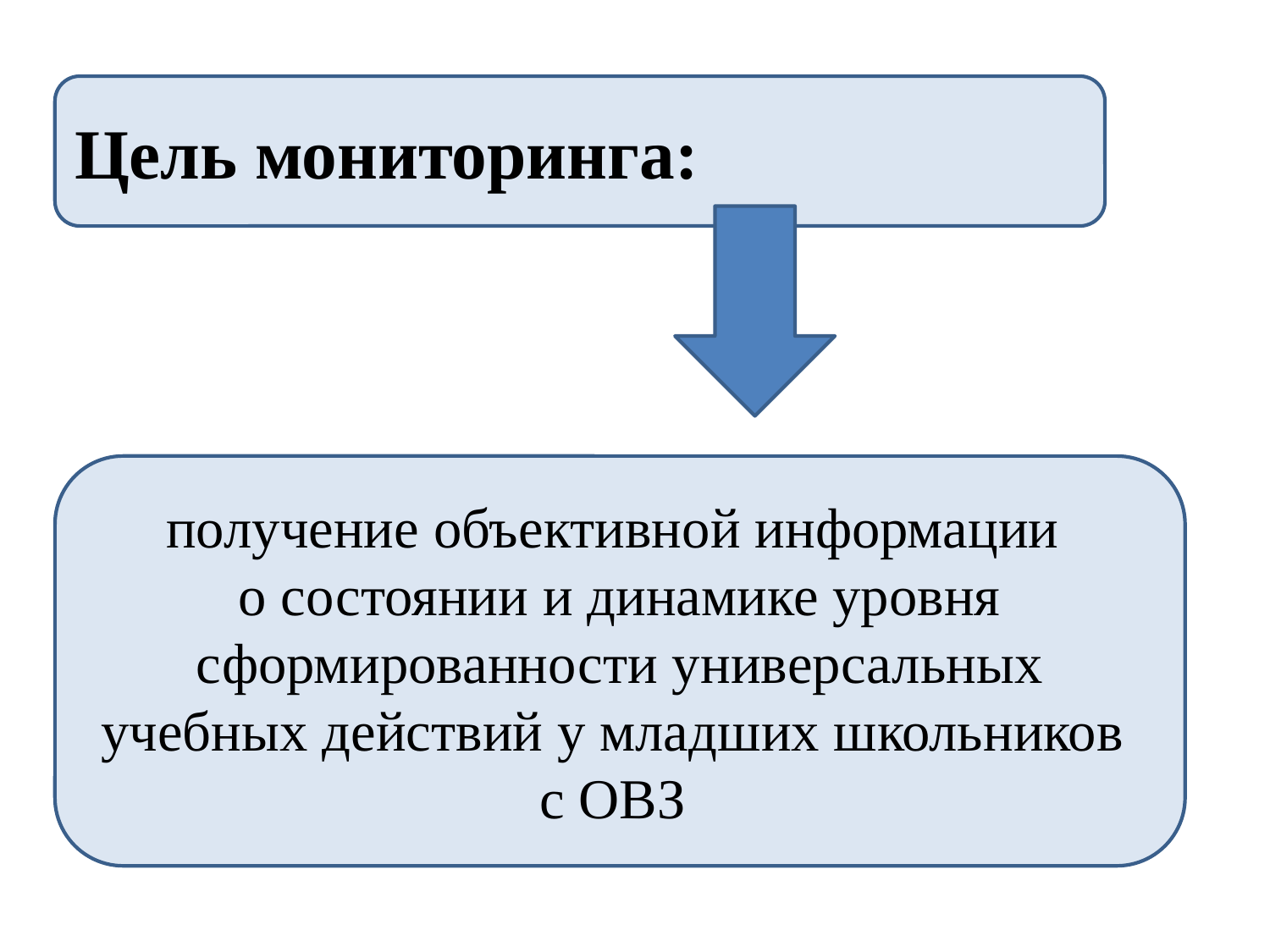

#
Цель мониторинга:

получение объективной информации
о состоянии и динамике уровня сформированности универсальных учебных действий у младших школьников
с ОВЗ